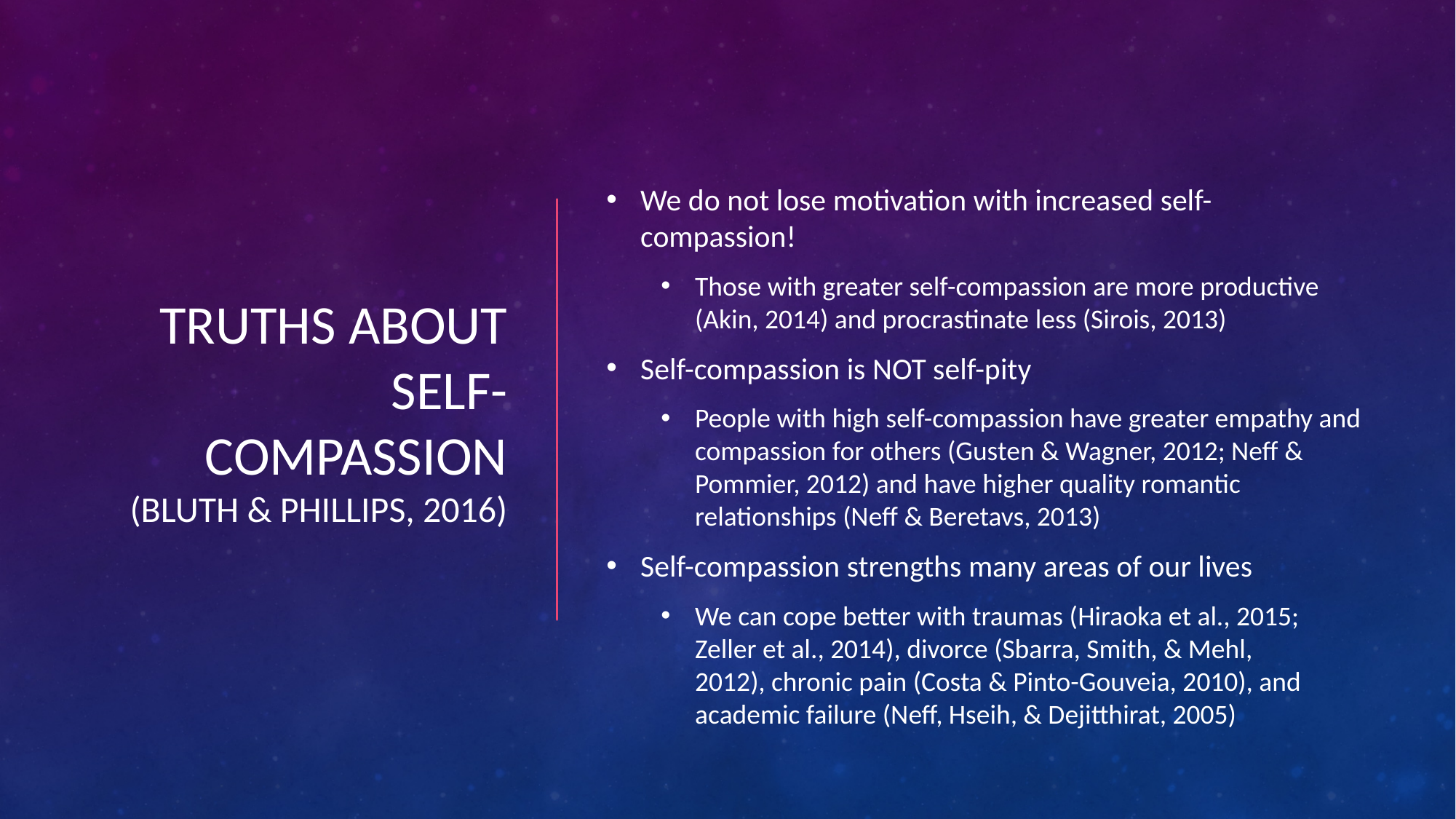

# Truths about self-compassion (Bluth & Phillips, 2016)
We do not lose motivation with increased self-compassion!
Those with greater self-compassion are more productive (Akin, 2014) and procrastinate less (Sirois, 2013)
Self-compassion is NOT self-pity
People with high self-compassion have greater empathy and compassion for others (Gusten & Wagner, 2012; Neff & Pommier, 2012) and have higher quality romantic relationships (Neff & Beretavs, 2013)
Self-compassion strengths many areas of our lives
We can cope better with traumas (Hiraoka et al., 2015; Zeller et al., 2014), divorce (Sbarra, Smith, & Mehl, 2012), chronic pain (Costa & Pinto-Gouveia, 2010), and academic failure (Neff, Hseih, & Dejitthirat, 2005)